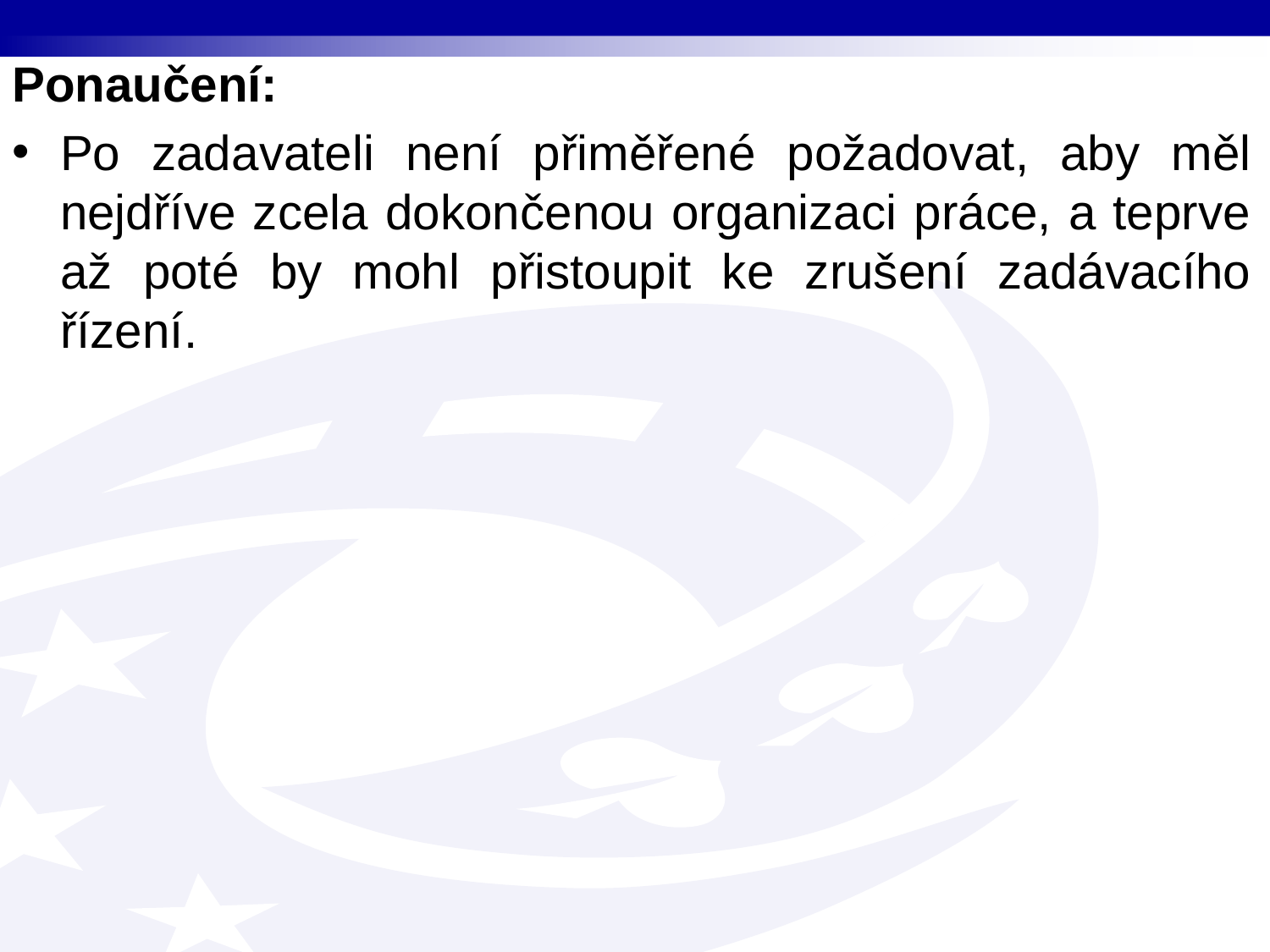

Ponaučení:
Po zadavateli není přiměřené požadovat, aby měl nejdříve zcela dokončenou organizaci práce, a teprve až poté by mohl přistoupit ke zrušení zadávacího řízení.